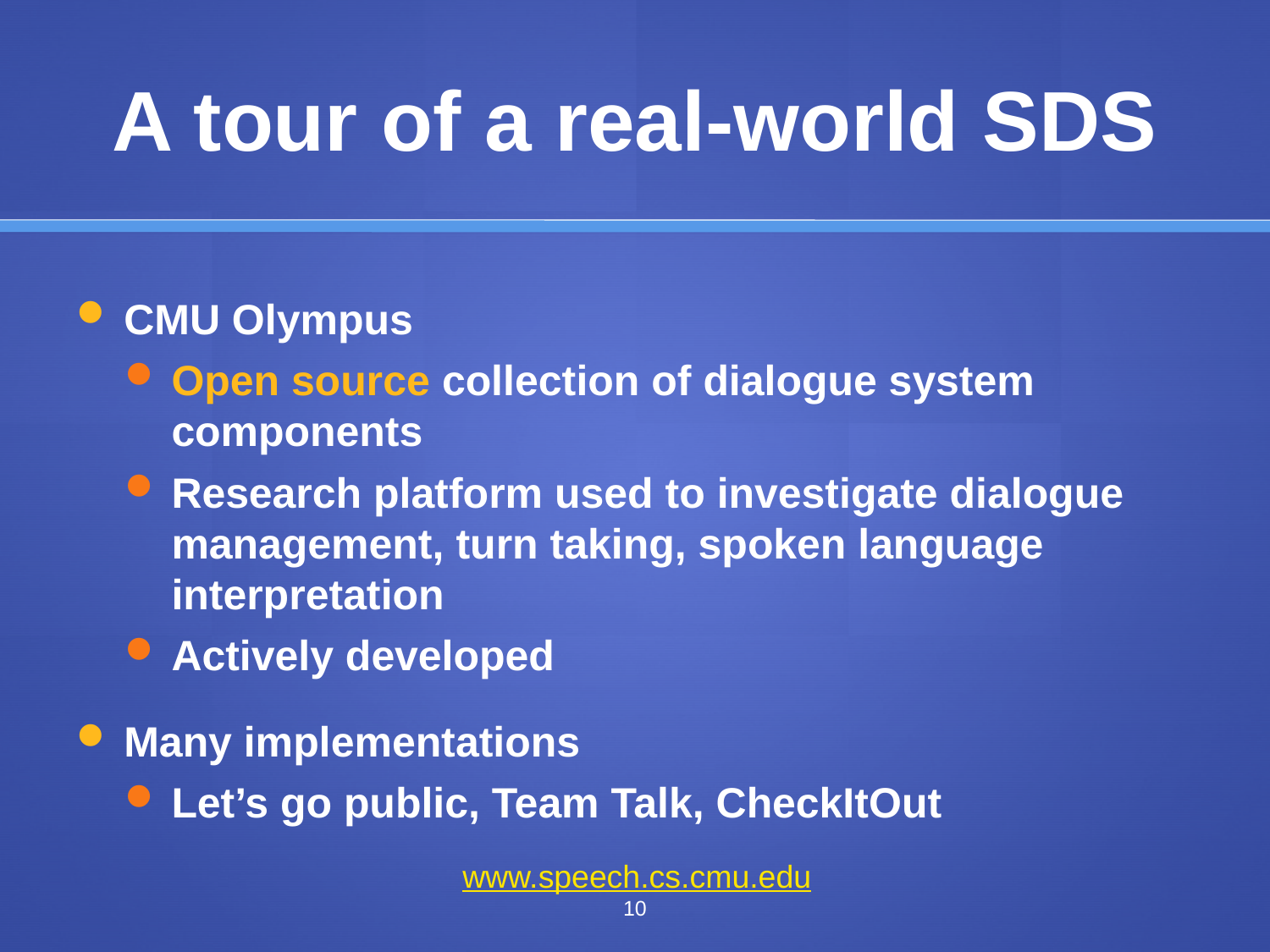

# A tour of a real-world SDS
CMU Olympus
Open source collection of dialogue system components
Research platform used to investigate dialogue management, turn taking, spoken language interpretation
Actively developed
Many implementations
Let’s go public, Team Talk, CheckItOut
www.speech.cs.cmu.edu

10